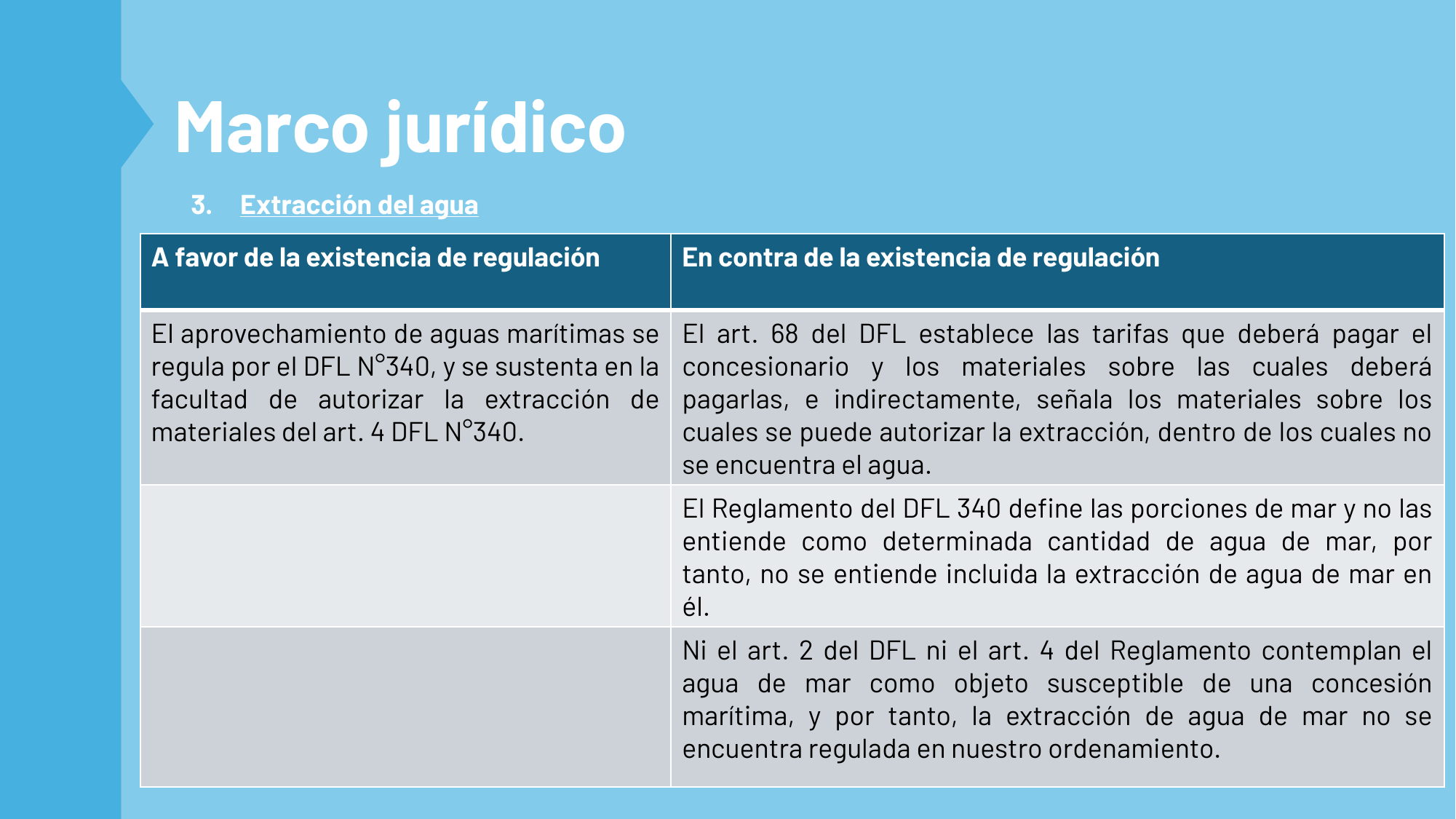

Marco jurídico
3.     Extracción del agua
| A favor de la existencia de regulación | En contra de la existencia de regulación |
| --- | --- |
| El aprovechamiento de aguas marítimas se regula por el DFL N°340, y se sustenta en la facultad de autorizar la extracción de materiales del art. 4 DFL N°340. | El art. 68 del DFL establece las tarifas que deberá pagar el concesionario y los materiales sobre las cuales deberá pagarlas, e indirectamente, señala los materiales sobre los cuales se puede autorizar la extracción, dentro de los cuales no se encuentra el agua. |
|  | El Reglamento del DFL 340 define las porciones de mar y no las entiende como determinada cantidad de agua de mar, por tanto, no se entiende incluida la extracción de agua de mar en él. |
|  | Ni el art. 2 del DFL ni el art. 4 del Reglamento contemplan el agua de mar como objeto susceptible de una concesión marítima, y por tanto, la extracción de agua de mar no se encuentra regulada en nuestro ordenamiento. |